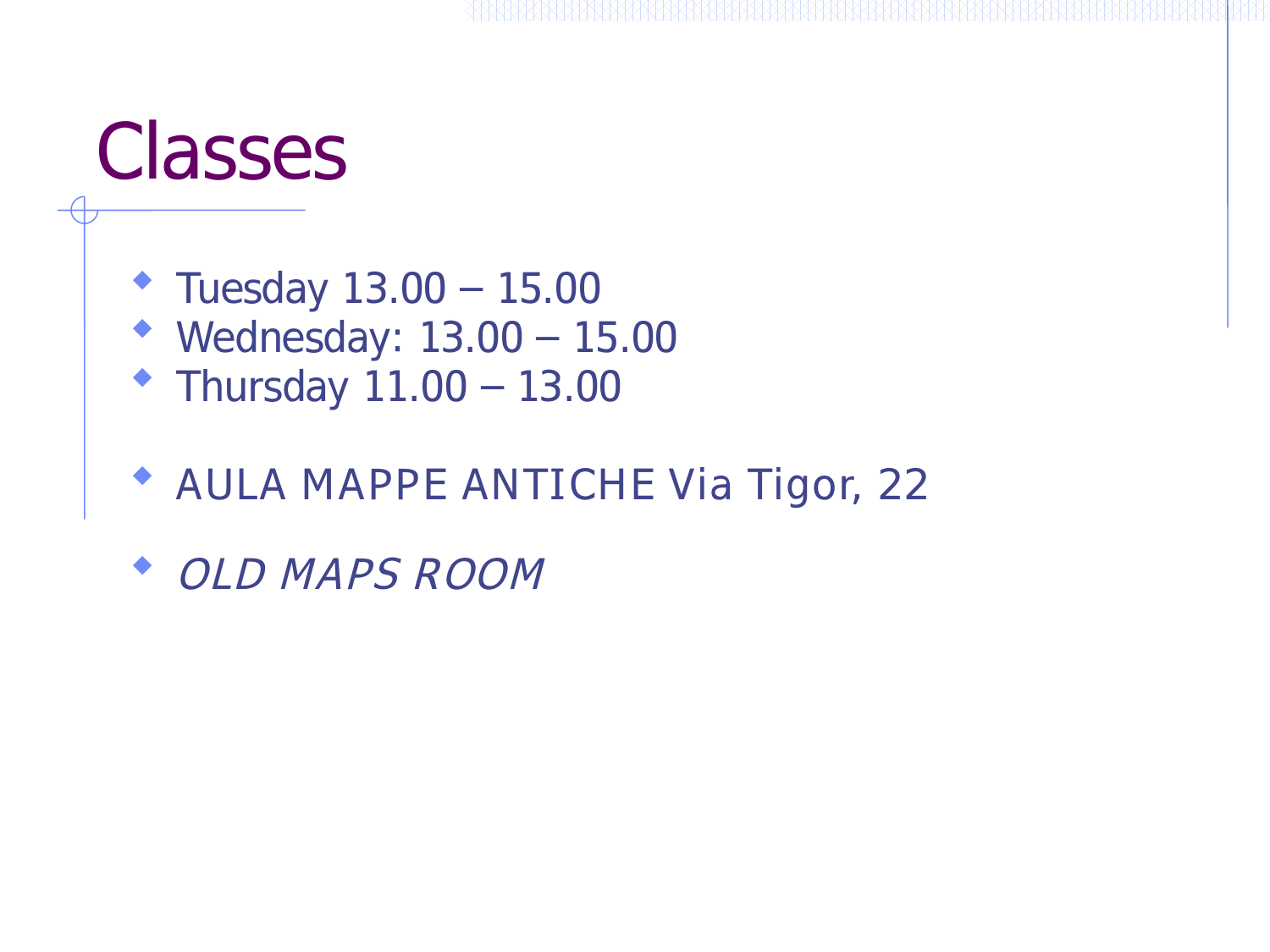

# Classes
Tuesday 13.00 – 15.00
Wednesday: 13.00 – 15.00
Thursday 11.00 – 13.00

AULA MAPPE ANTICHE Via Tigor, 22
OLD MAPS ROOM